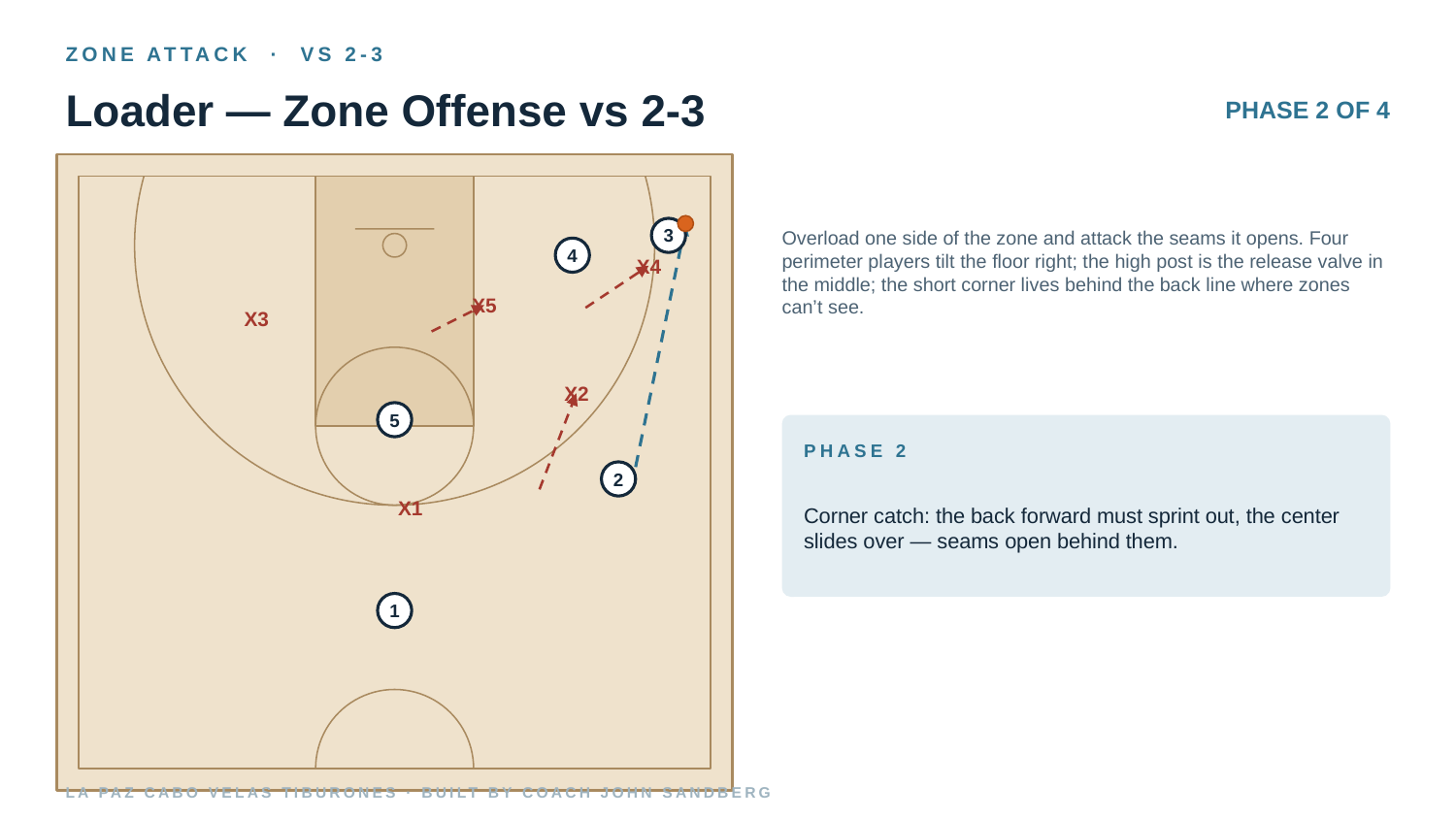

ZONE ATTACK  ·  VS 2-3
Loader — Zone Offense vs 2-3
PHASE 2 OF 4

Overload one side of the zone and attack the seams it opens. Four perimeter players tilt the floor right; the high post is the release valve in the middle; the short corner lives behind the back line where zones can’t see.

3

4
X4

X5
X3

X2

5

PHASE 2

2
Corner catch: the back forward must sprint out, the center slides over — seams open behind them.
X1

1

LA PAZ CABO VELAS TIBURONES · BUILT BY COACH JOHN SANDBERG